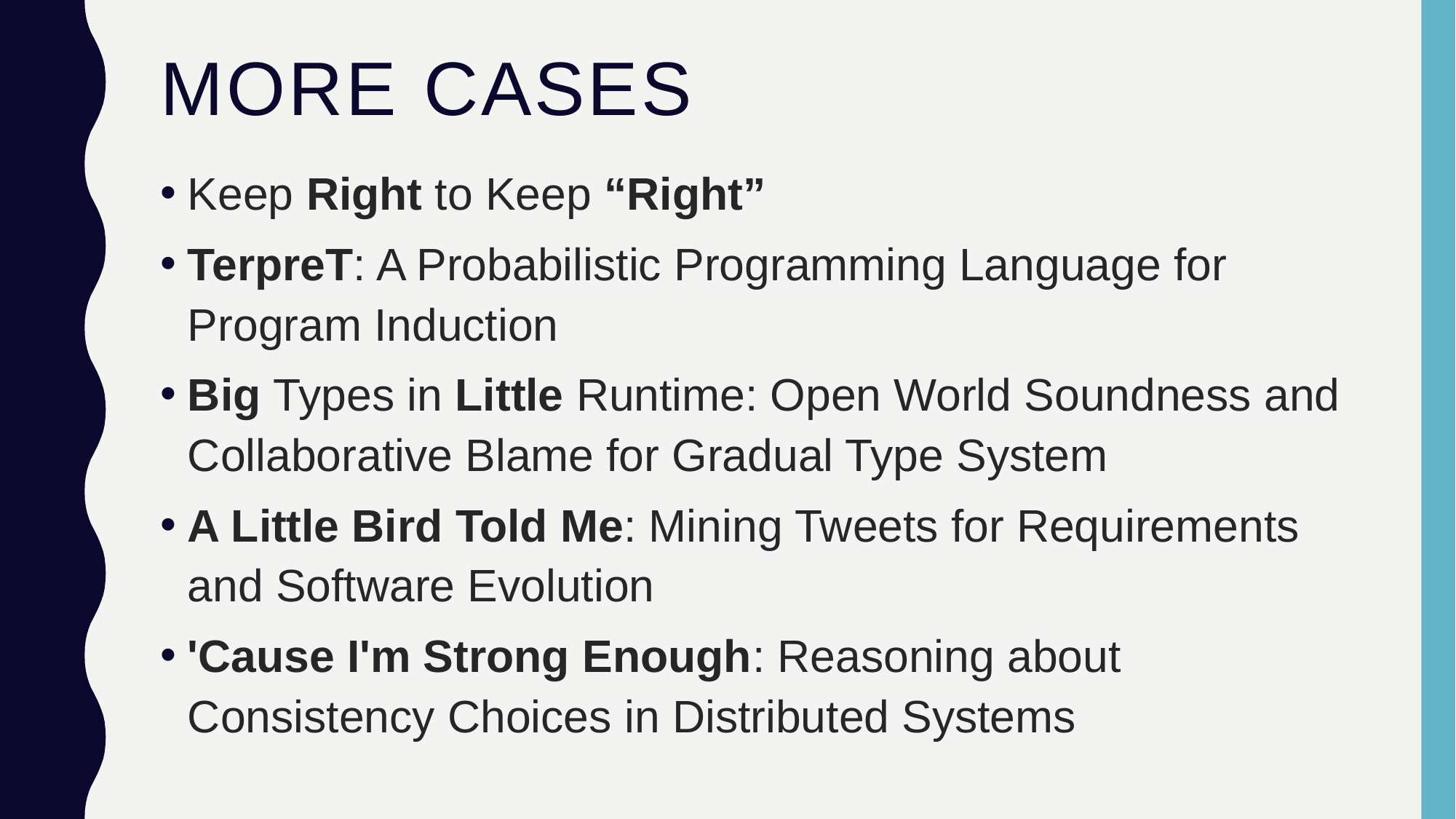

# More CASES
Keep Right to Keep “Right”
TerpreT: A Probabilistic Programming Language for Program Induction
Big Types in Little Runtime: Open World Soundness and Collaborative Blame for Gradual Type System
A Little Bird Told Me: Mining Tweets for Requirements and Software Evolution
'Cause I'm Strong Enough: Reasoning about Consistency Choices in Distributed Systems